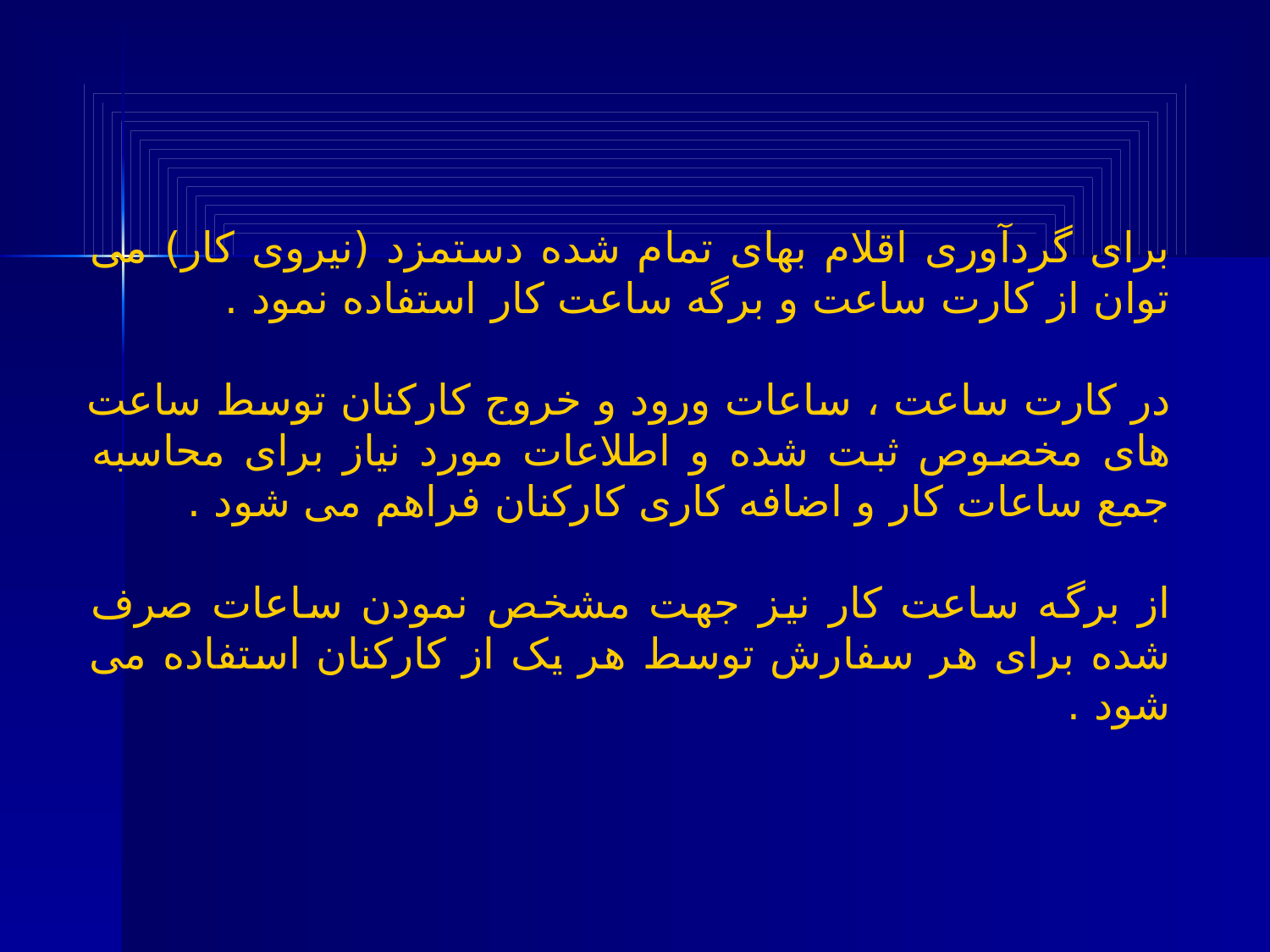

برای گردآوری اقلام بهای تمام شده دستمزد (نیروی کار) می توان از کارت ساعت و برگه ساعت کار استفاده نمود .

در کارت ساعت ، ساعات ورود و خروج کارکنان توسط ساعت های مخصوص ثبت شده و اطلاعات مورد نیاز برای محاسبه جمع ساعات کار و اضافه کاری کارکنان فراهم می شود .

از برگه ساعت کار نیز جهت مشخص نمودن ساعات صرف شده برای هر سفارش توسط هر یک از کارکنان استفاده می شود .